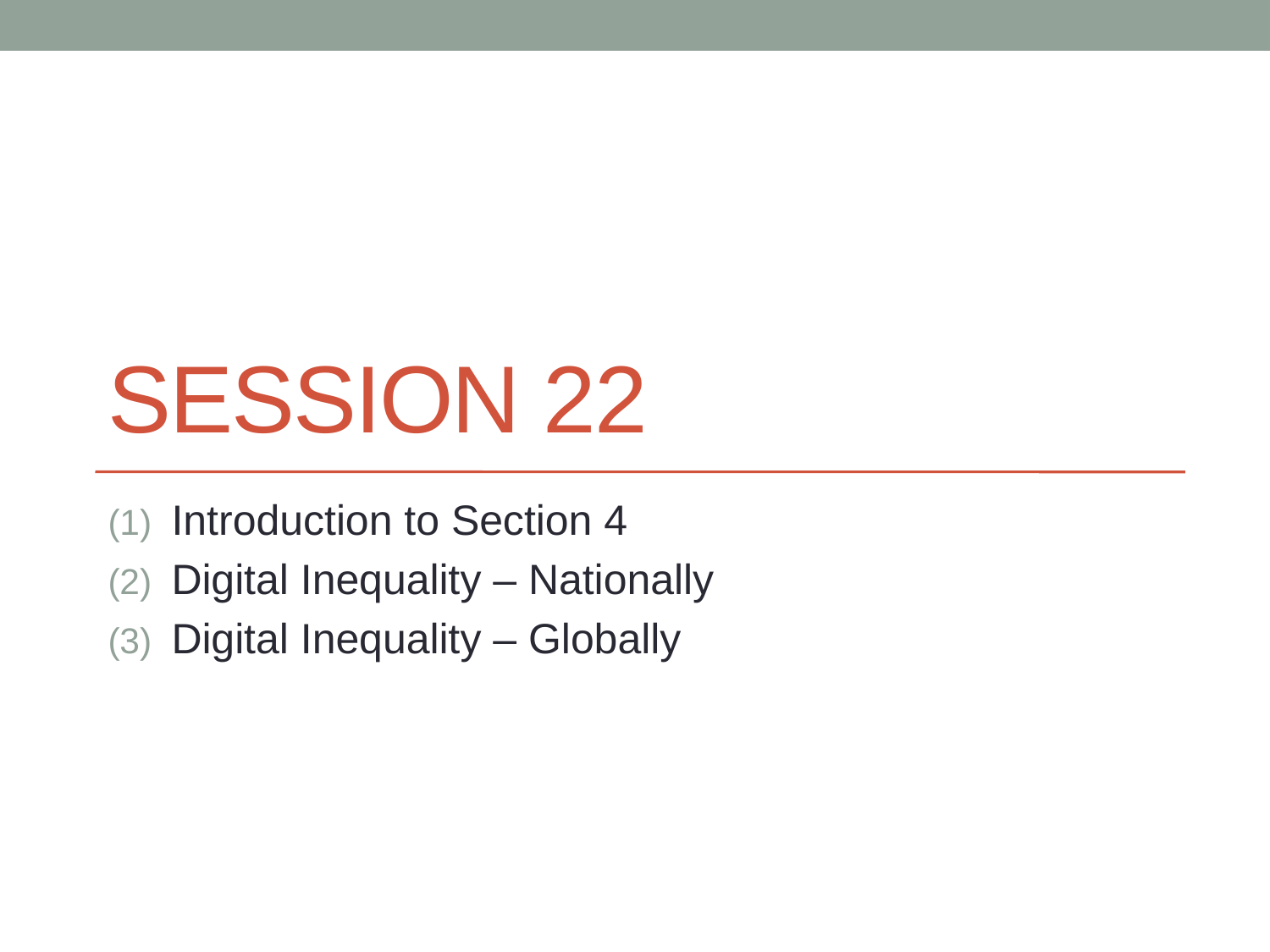

# Session 22
Introduction to Section 4
Digital Inequality – Nationally
Digital Inequality – Globally